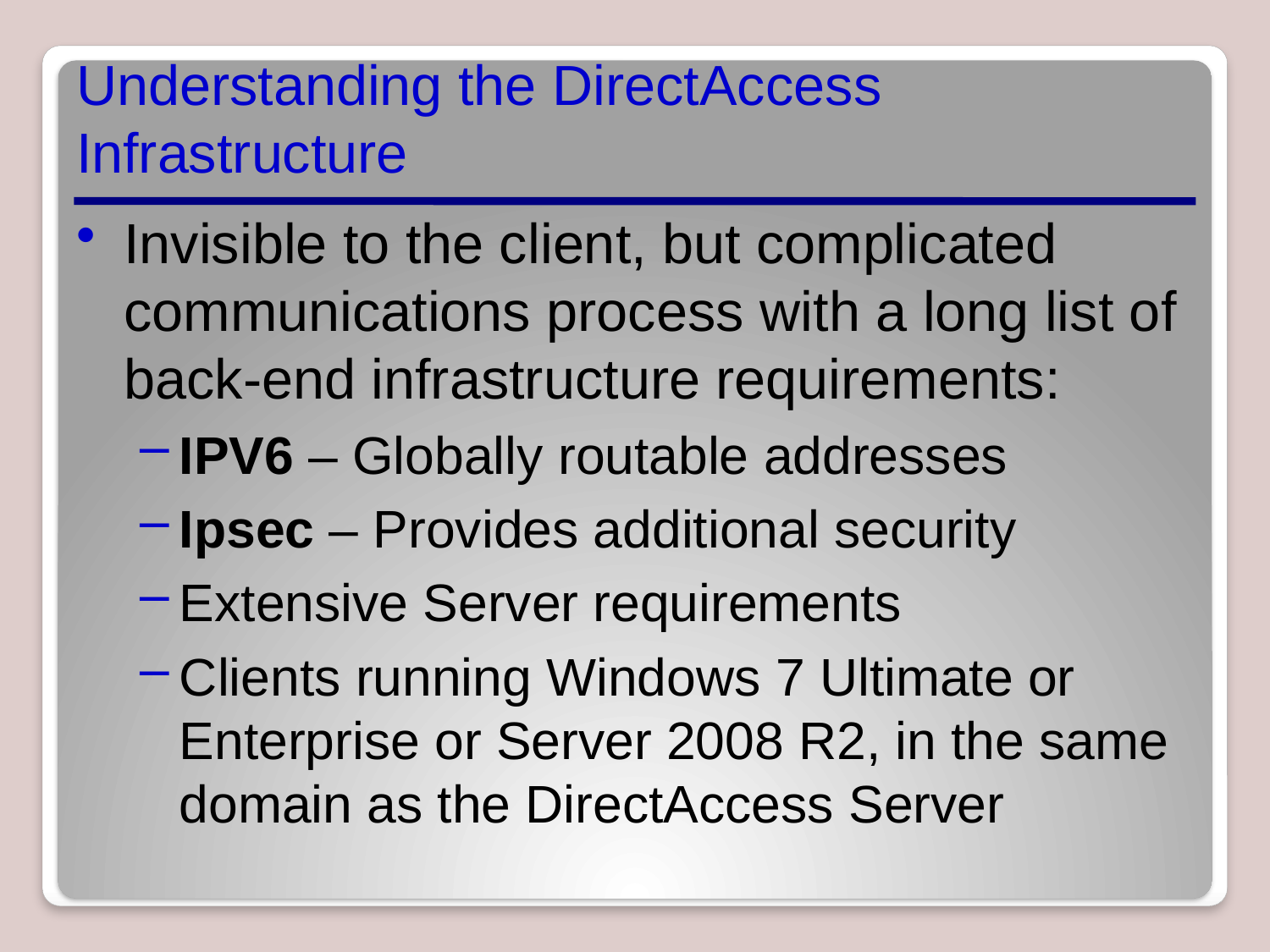

# Understanding the DirectAccess Infrastructure
Invisible to the client, but complicated communications process with a long list of back-end infrastructure requirements:
IPV6 – Globally routable addresses
Ipsec – Provides additional security
Extensive Server requirements
Clients running Windows 7 Ultimate or Enterprise or Server 2008 R2, in the same domain as the DirectAccess Server